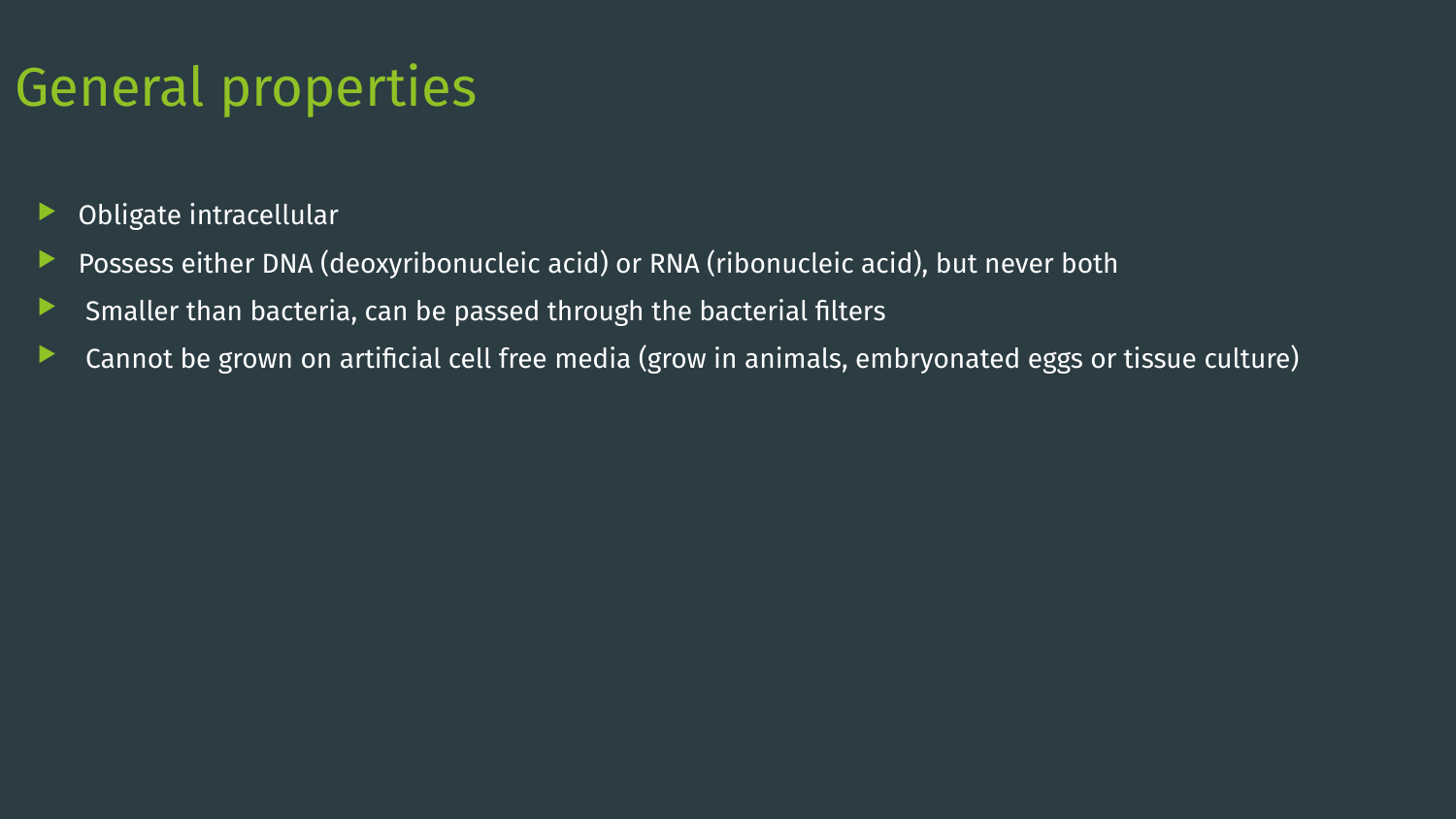

# General properties
Obligate intracellular
Possess either DNA (deoxyribonucleic acid) or RNA (ribonucleic acid), but never both
 Smaller than bacteria, can be passed through the bacterial filters
 Cannot be grown on artificial cell free media (grow in animals, embryonated eggs or tissue culture)